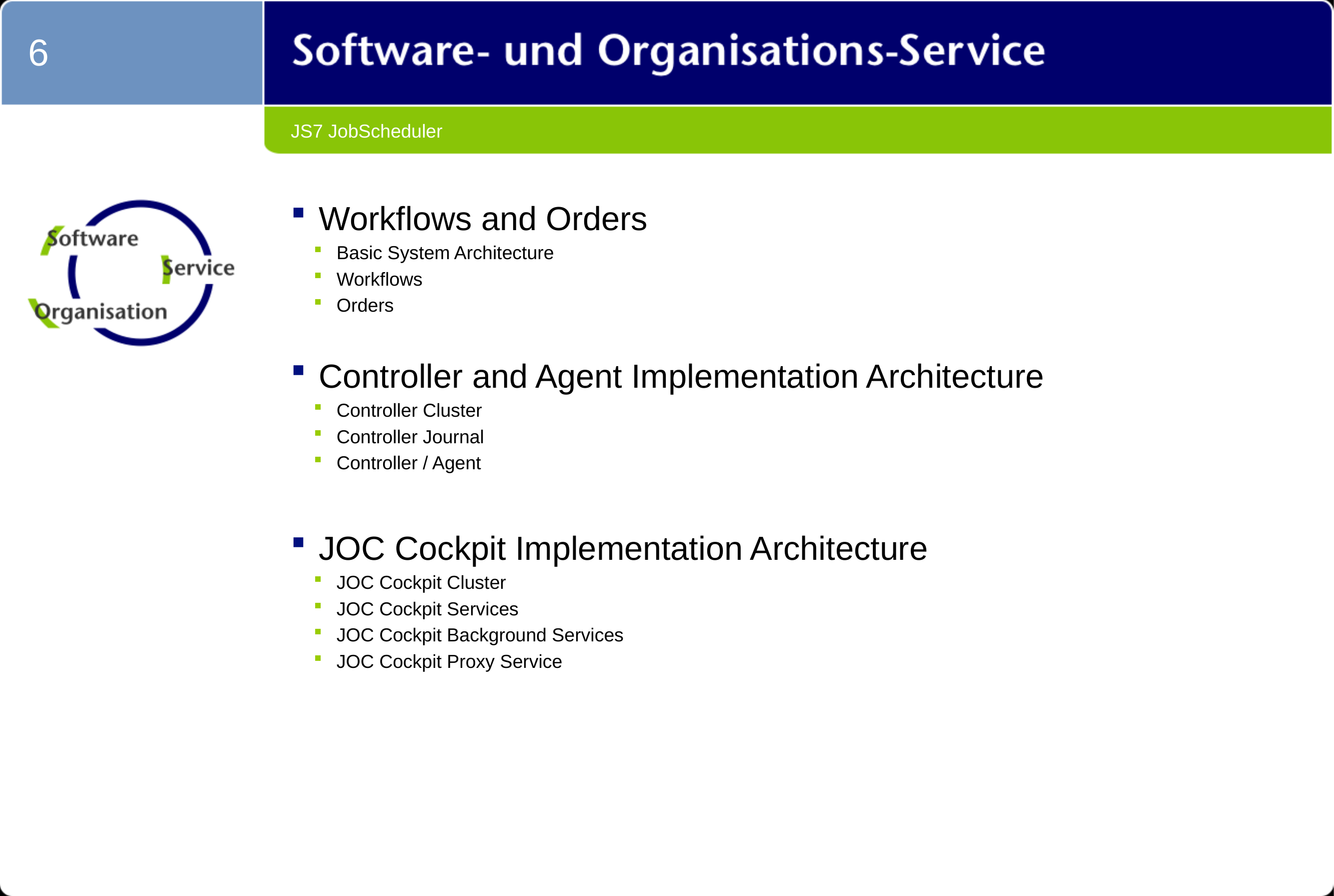

6
# JS7 JobScheduler

Workflows and Orders
Basic System Architecture
Workflows
Orders

Controller and Agent Implementation Architecture
Controller Cluster
Controller Journal
Controller / Agent

JOC Cockpit Implementation Architecture
JOC Cockpit Cluster
JOC Cockpit Services
JOC Cockpit Background Services
JOC Cockpit Proxy Service